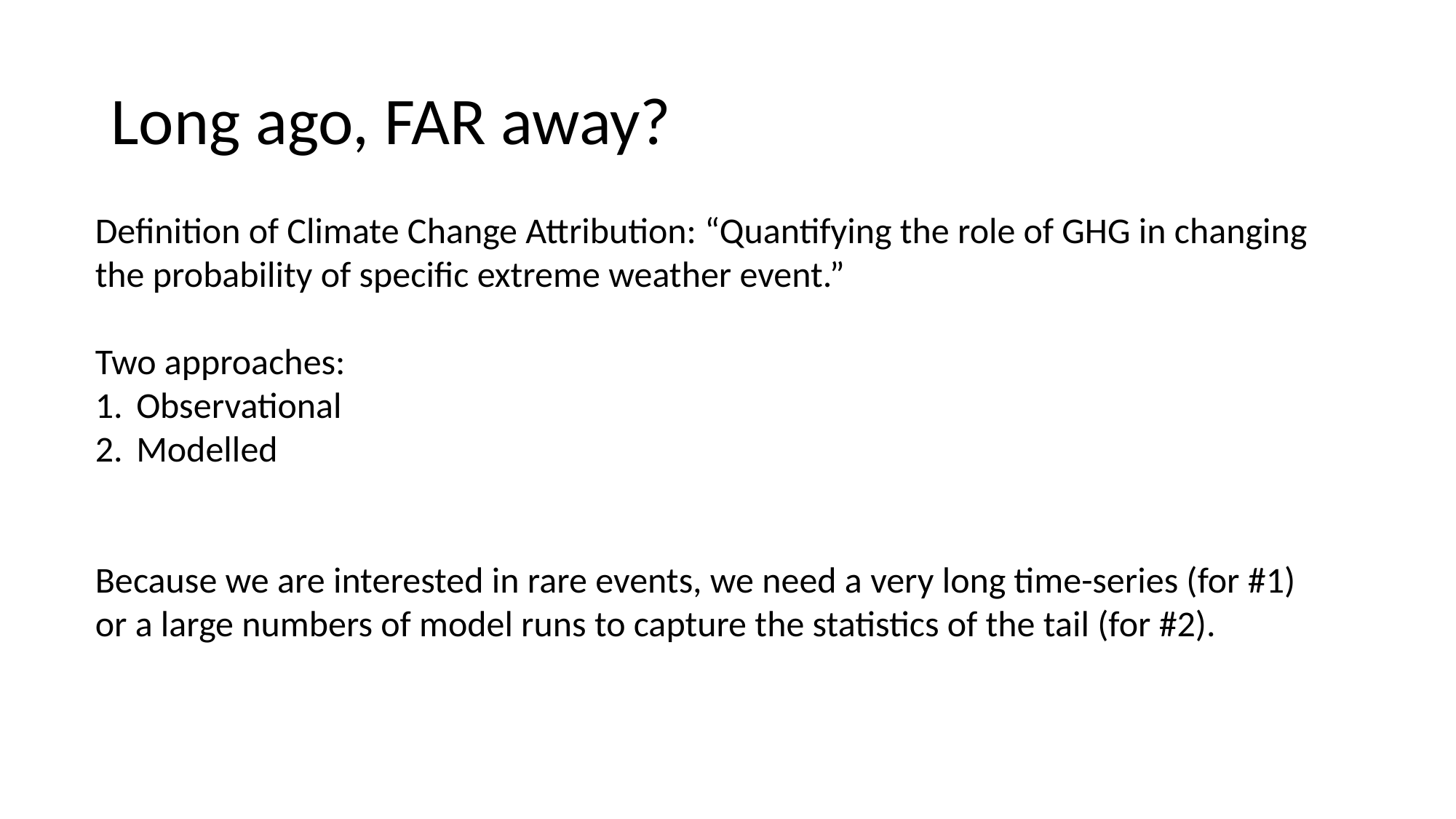

# Long ago, FAR away?
Definition of Climate Change Attribution: “Quantifying the role of GHG in changing the probability of specific extreme weather event.”

Two approaches:
Observational
Modelled

Because we are interested in rare events, we need a very long time-series (for #1)
or a large numbers of model runs to capture the statistics of the tail (for #2).